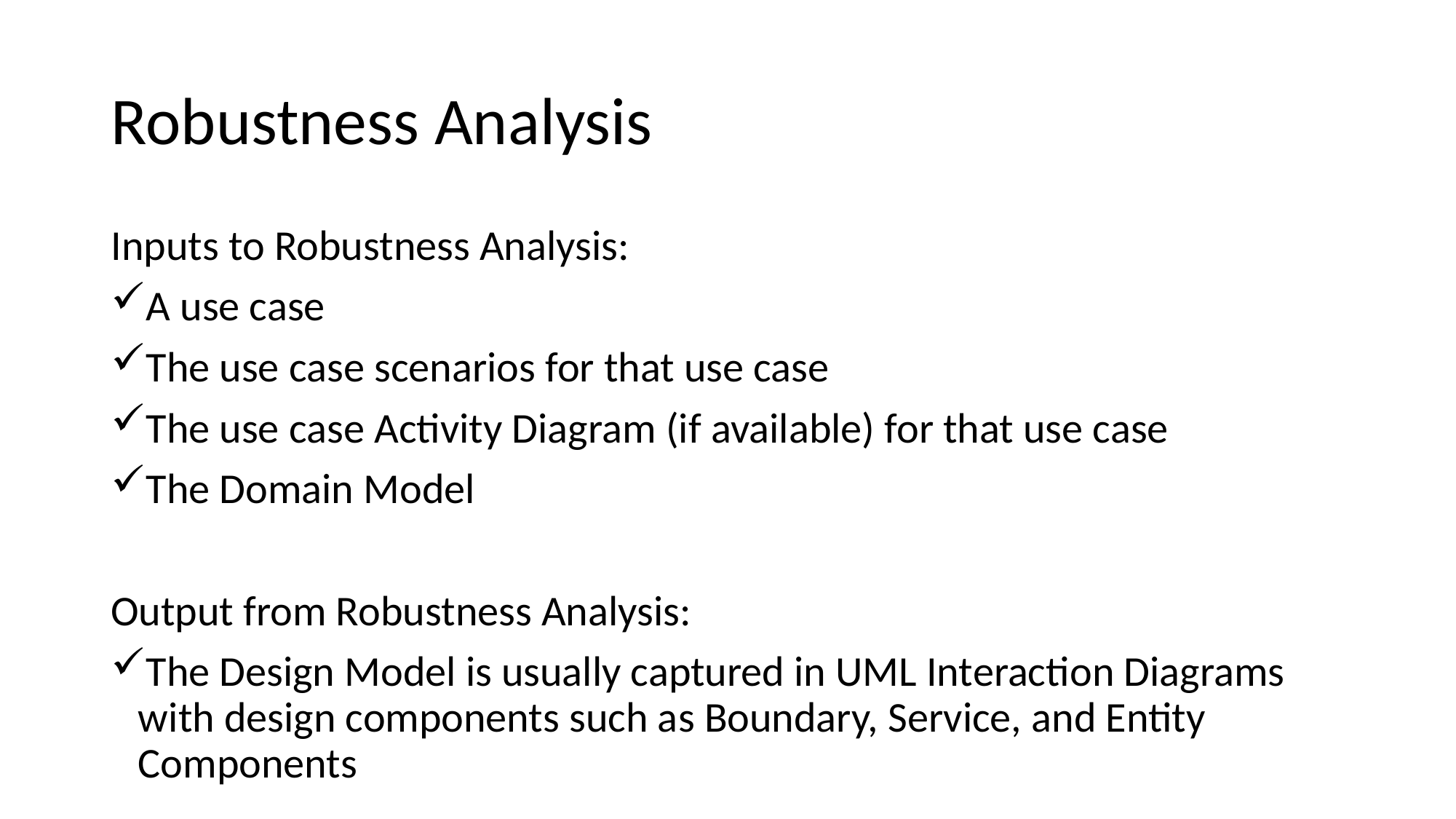

# Robustness Analysis
Inputs to Robustness Analysis:
A use case
The use case scenarios for that use case
The use case Activity Diagram (if available) for that use case
The Domain Model

Output from Robustness Analysis:
The Design Model is usually captured in UML Interaction Diagrams with design components such as Boundary, Service, and Entity Components